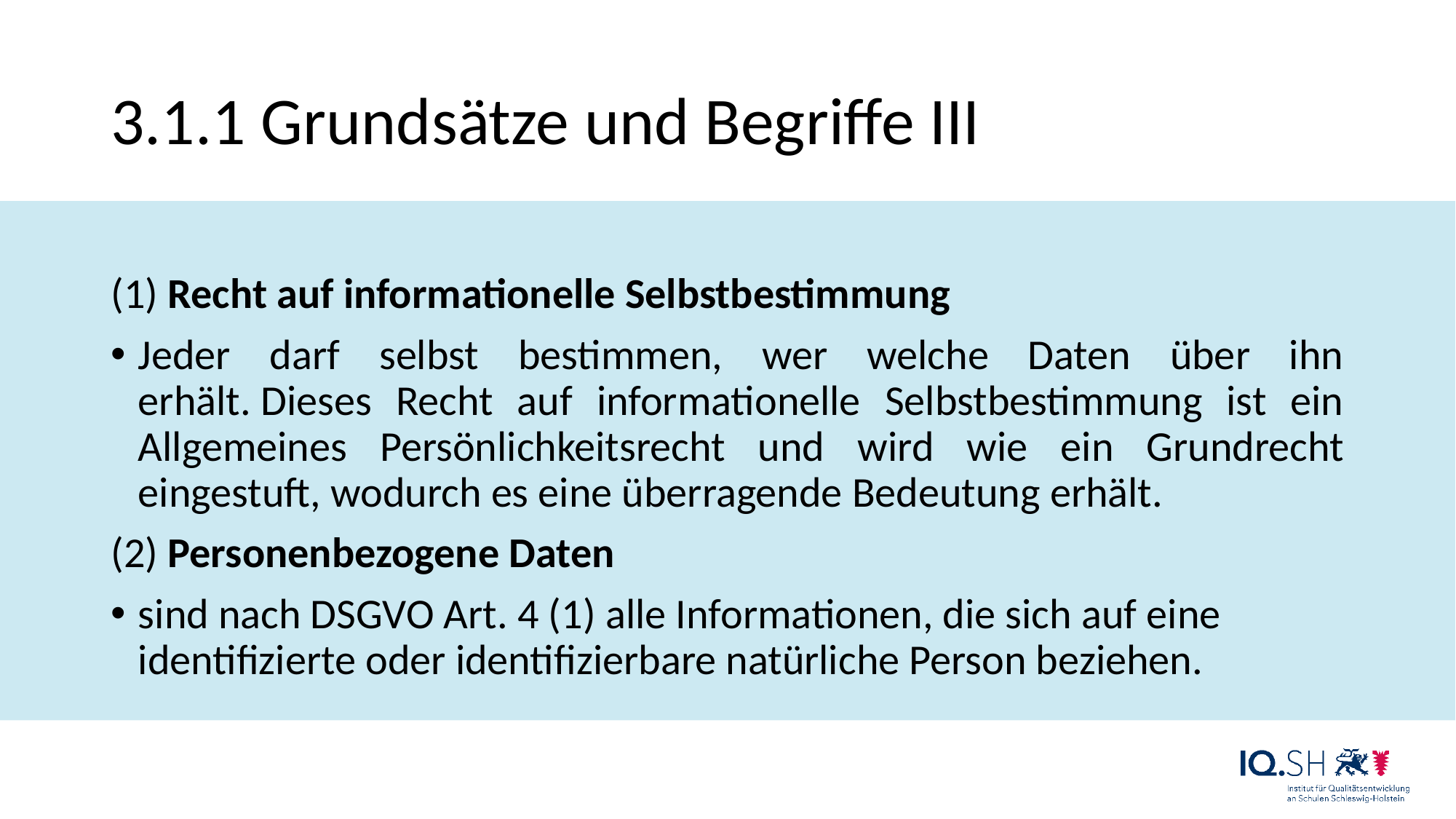

# 3.1.1 Grundsätze und Begriffe III
(1) Recht auf informationelle Selbstbestimmung
Jeder darf selbst bestimmen, wer welche Daten über ihn erhält. Dieses Recht auf informationelle Selbstbestimmung ist ein Allgemeines Persönlichkeitsrecht und wird wie ein Grundrecht eingestuft, wodurch es eine überragende Bedeutung erhält.
(2) Personenbezogene Daten
sind nach DSGVO Art. 4 (1) alle Informationen, die sich auf eine identifizierte oder identifizierbare natürliche Person beziehen.